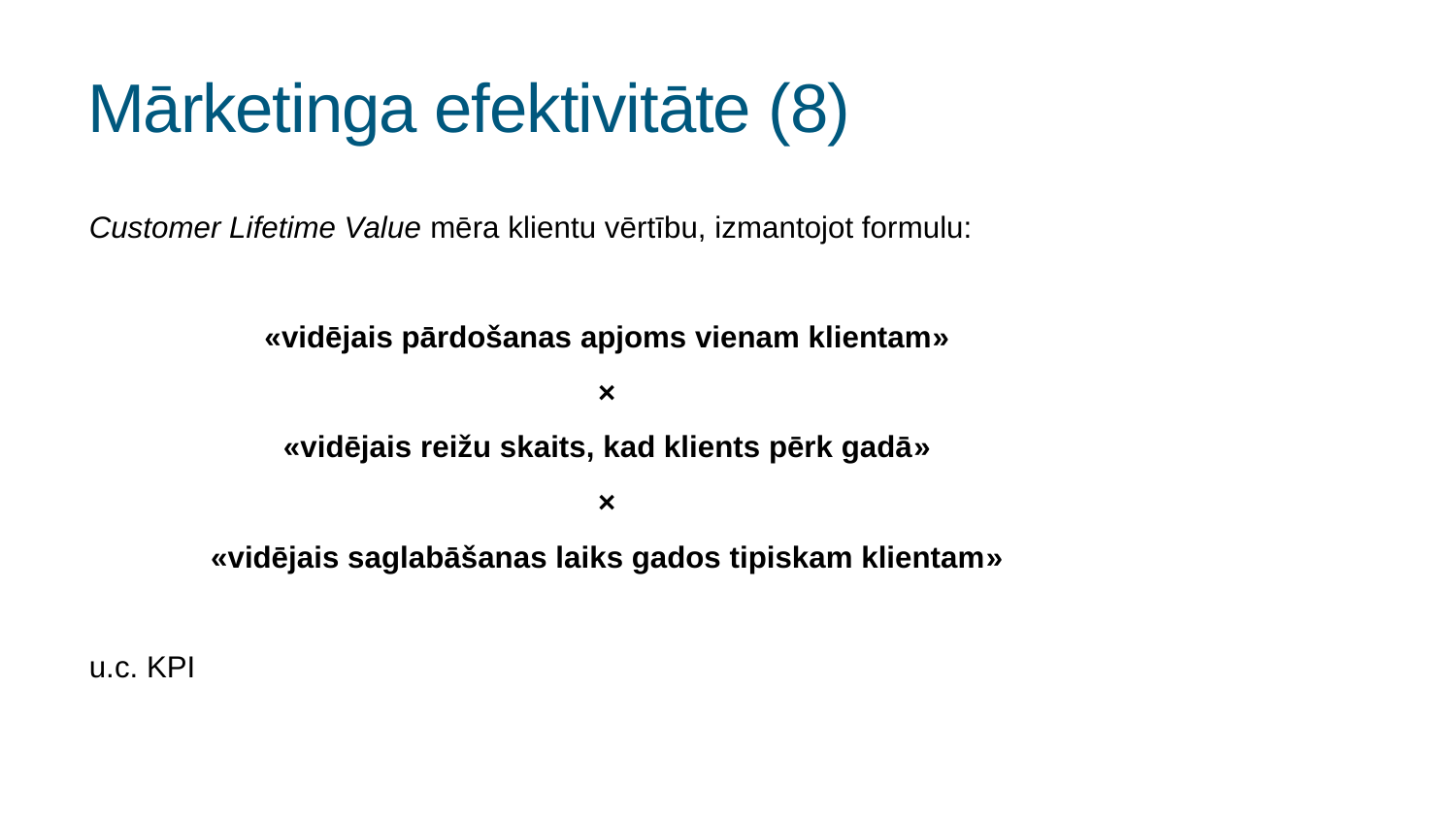

# Mārketinga efektivitāte (8)
Customer Lifetime Value mēra klientu vērtību, izmantojot formulu:

«vidējais pārdošanas apjoms vienam klientam»
×
«vidējais reižu skaits, kad klients pērk gadā»
×
«vidējais saglabāšanas laiks gados tipiskam klientam»

u.c. KPI